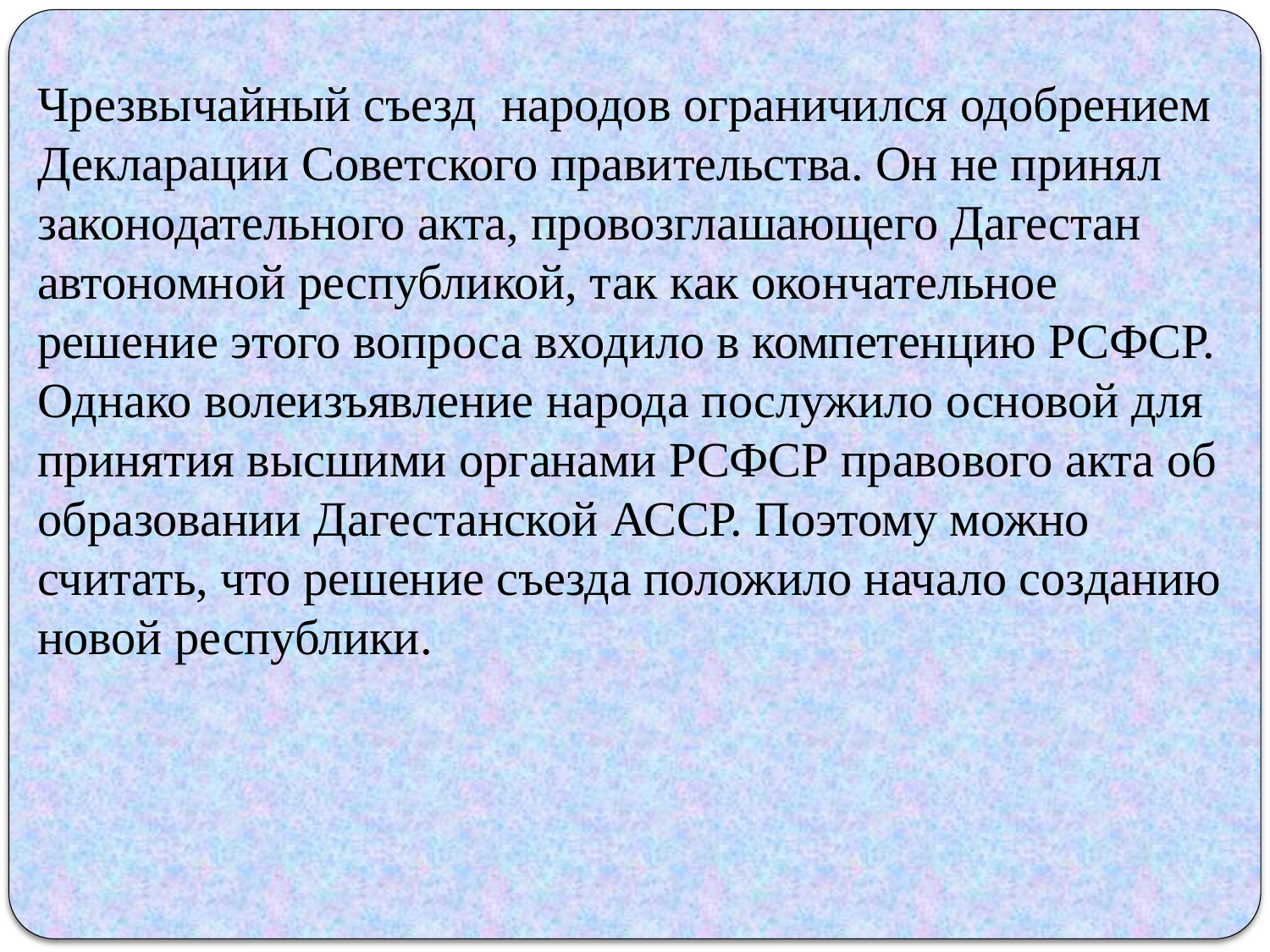

Чрезвычайный съезд  народов ограничился одобрением Декларации Советского правительства. Он не принял законодательного акта, провозглашающего Дагестан автономной республикой, так как окончательное решение этого вопроса входило в компетенцию РСФСР. Однако волеизъявление народа послужило основой для принятия высшими органами РСФСР правового акта об образовании Дагестанской АССР. Поэтому можно считать, что решение съезда положило начало созданию новой республики.